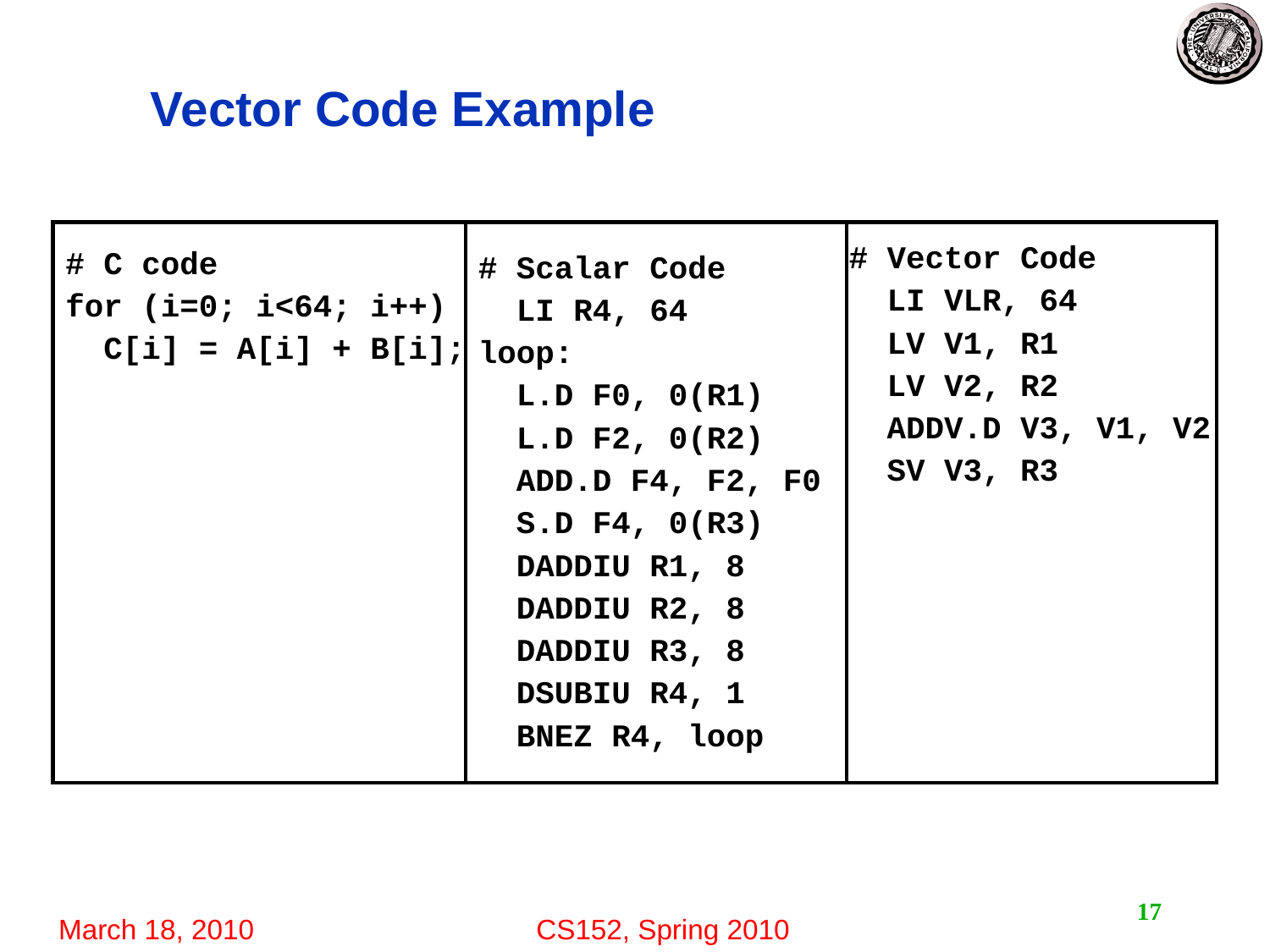

# Vector Code Example

# C code
for (i=0; i<64; i++)
  C[i] = A[i] + B[i];

# Scalar Code
  LI R4, 64
loop:
  L.D F0, 0(R1)
  L.D F2, 0(R2)
  ADD.D F4, F2, F0
  S.D F4, 0(R3)
  DADDIU R1, 8
  DADDIU R2, 8
  DADDIU R3, 8
  DSUBIU R4, 1
  BNEZ R4, loop

# Vector Code
  LI VLR, 64
  LV V1, R1
  LV V2, R2
  ADDV.D V3, V1, V2
  SV V3, R3
17